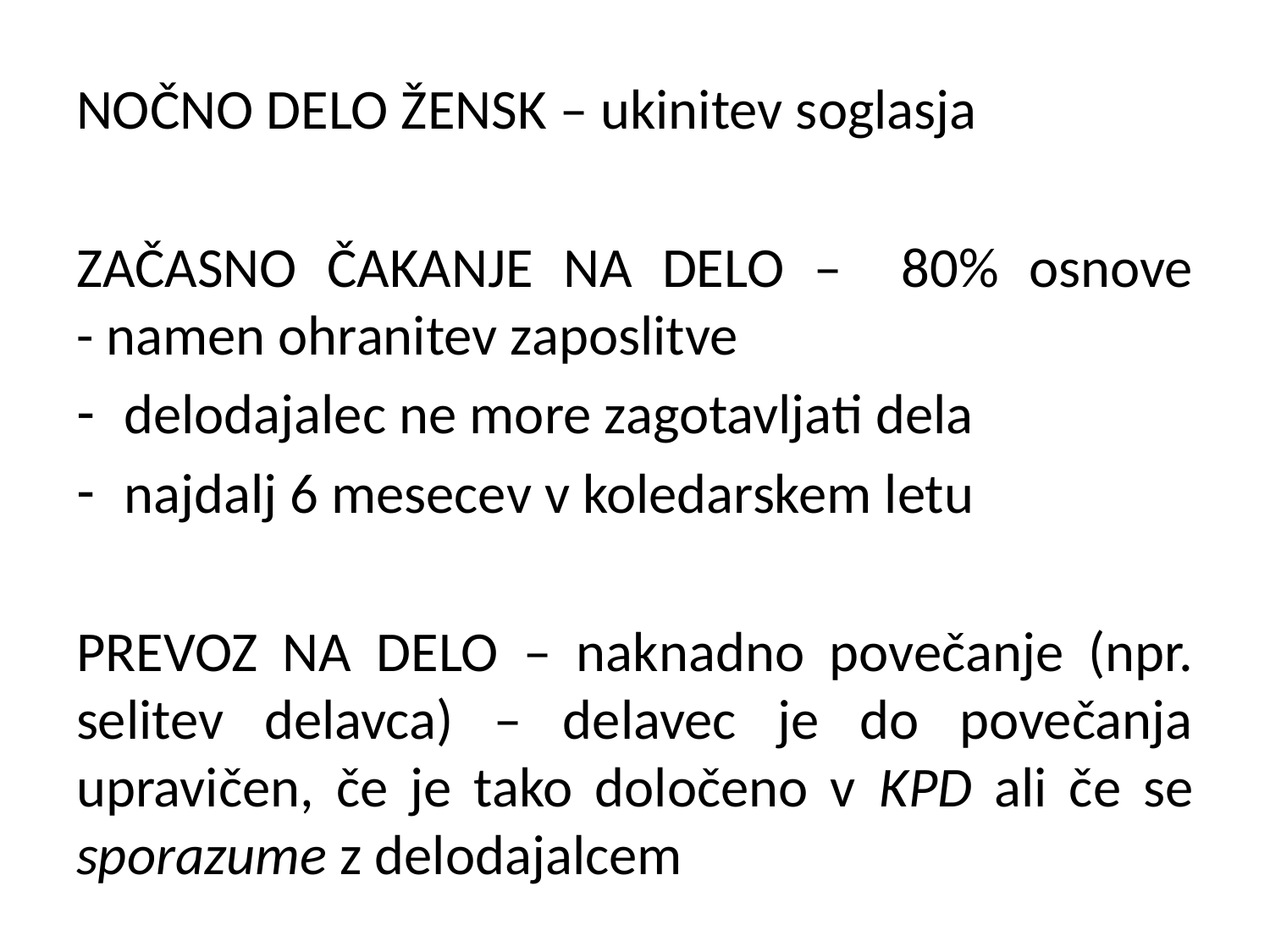

NOČNO DELO ŽENSK – ukinitev soglasja

ZAČASNO ČAKANJE NA DELO –  80% osnove
- namen ohranitev zaposlitve
delodajalec ne more zagotavljati dela
najdalj 6 mesecev v koledarskem letu

PREVOZ NA DELO – naknadno povečanje (npr. selitev delavca) – delavec je do povečanja upravičen, če je tako določeno v KPD ali če se sporazume z delodajalcem